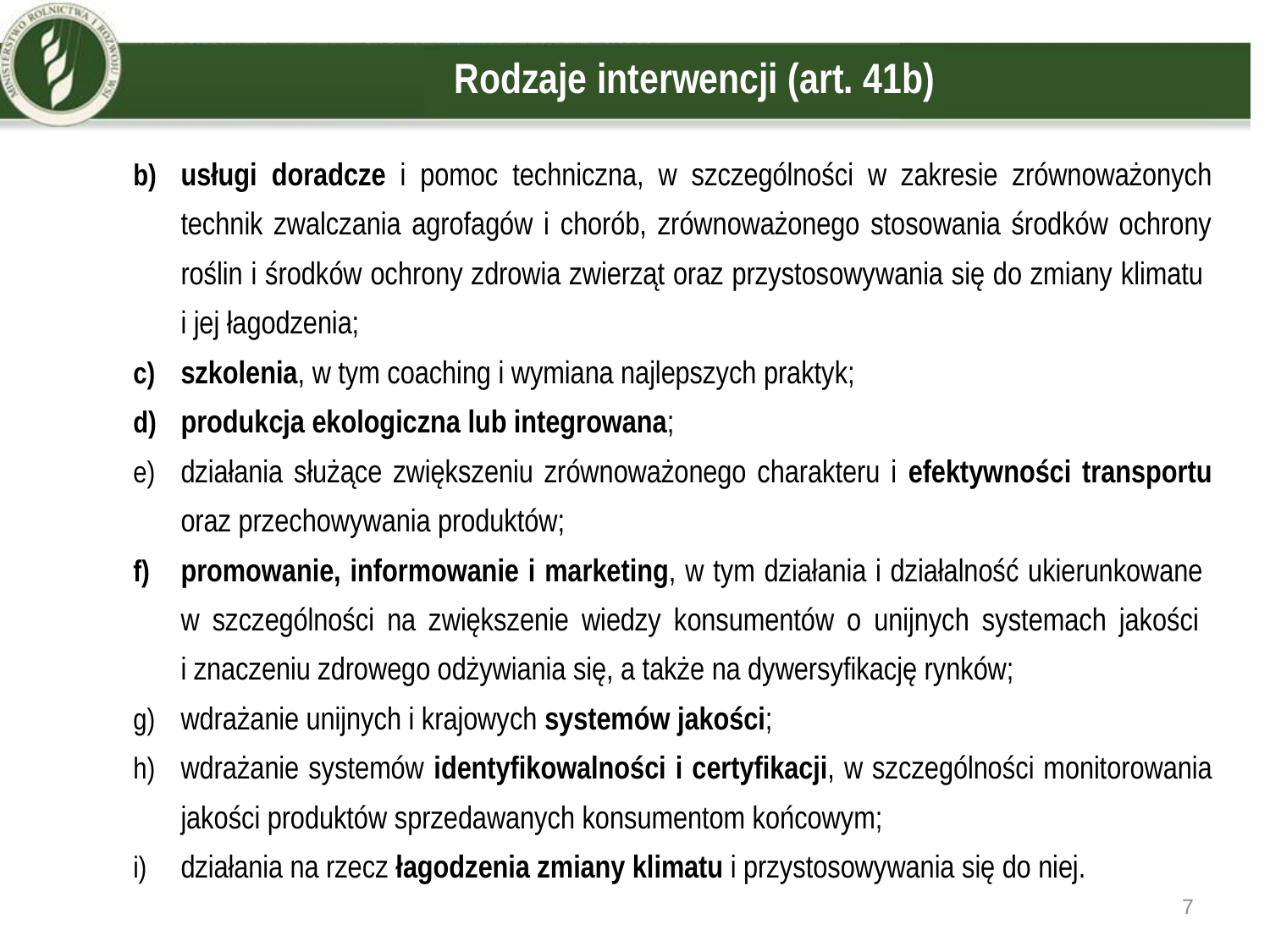

# Rodzaje interwencji (art. 41b)
usługi doradcze i pomoc techniczna, w szczególności w zakresie zrównoważonych technik zwalczania agrofagów i chorób, zrównoważonego stosowania środków ochrony roślin i środków ochrony zdrowia zwierząt oraz przystosowywania się do zmiany klimatu
i jej łagodzenia;
szkolenia, w tym coaching i wymiana najlepszych praktyk;
produkcja ekologiczna lub integrowana;
działania służące zwiększeniu zrównoważonego charakteru i efektywności transportu oraz przechowywania produktów;
promowanie, informowanie i marketing, w tym działania i działalność ukierunkowane
w szczególności na zwiększenie wiedzy konsumentów o unijnych systemach jakości
i znaczeniu zdrowego odżywiania się, a także na dywersyfikację rynków;
wdrażanie unijnych i krajowych systemów jakości;
wdrażanie systemów identyfikowalności i certyfikacji, w szczególności monitorowania jakości produktów sprzedawanych konsumentom końcowym;
działania na rzecz łagodzenia zmiany klimatu i przystosowywania się do niej.

7